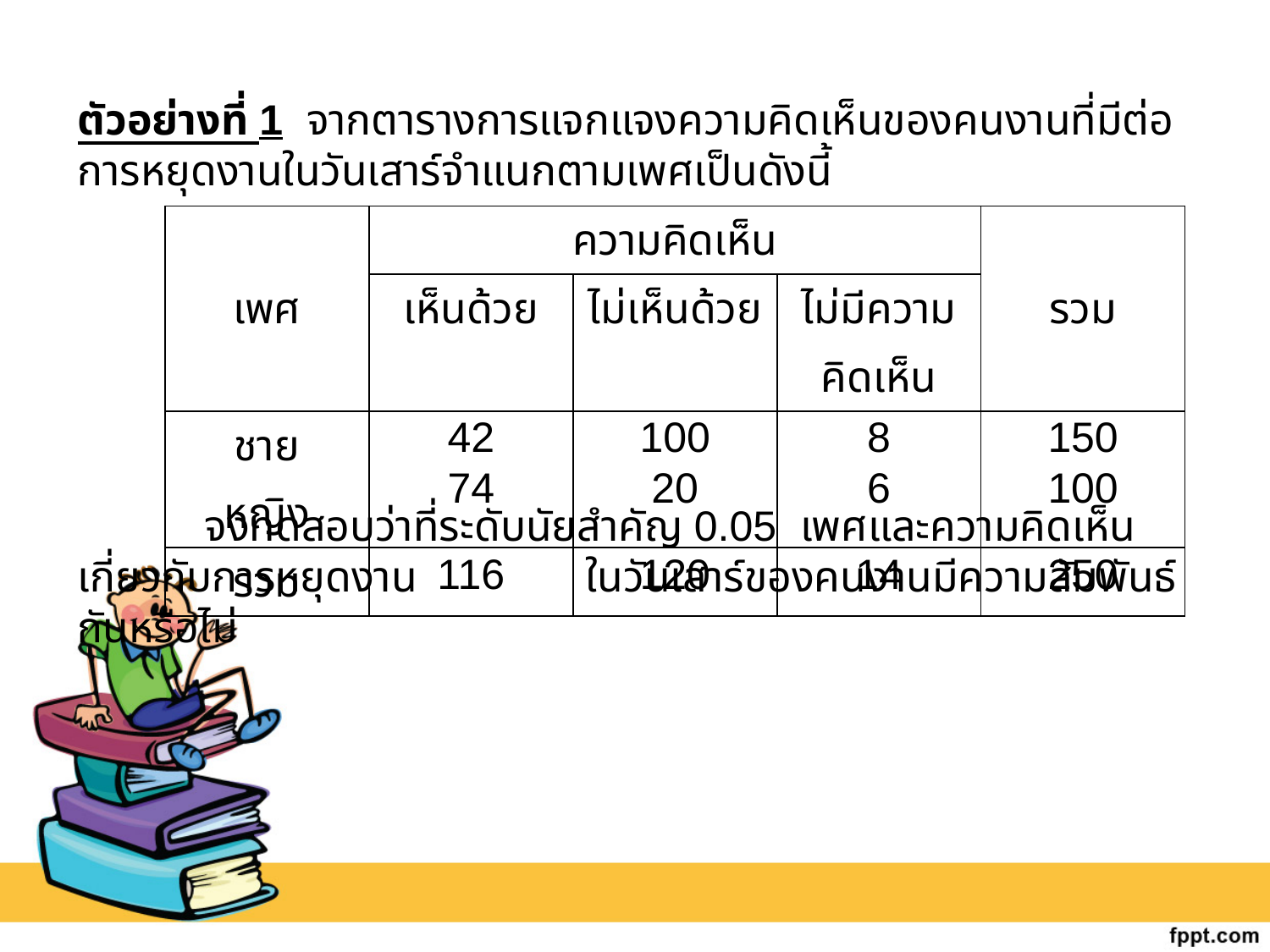

ตัวอย่างที่ 1  จากตารางการแจกแจงความคิดเห็นของคนงานที่มีต่อการหยุดงานในวันเสาร์จำแนกตามเพศเป็นดังนี้

	จงทดสอบว่าที่ระดับนัยสำคัญ 0.05  เพศและความคิดเห็นเกี่ยวกับการหยุดงาน		ในวันเสาร์ของคนงานมีความสัมพันธ์กันหรือไม่

| เพศ | ความคิดเห็น |  |  | รวม |
| --- | --- | --- | --- | --- |
|  | เห็นด้วย | ไม่เห็นด้วย | ไม่มีความคิดเห็น |  |
| ชาย หญิง | 42 74 | 100 20 | 8 6 | 150 100 |
| รวม | 116 | 120 | 14 | 250 |